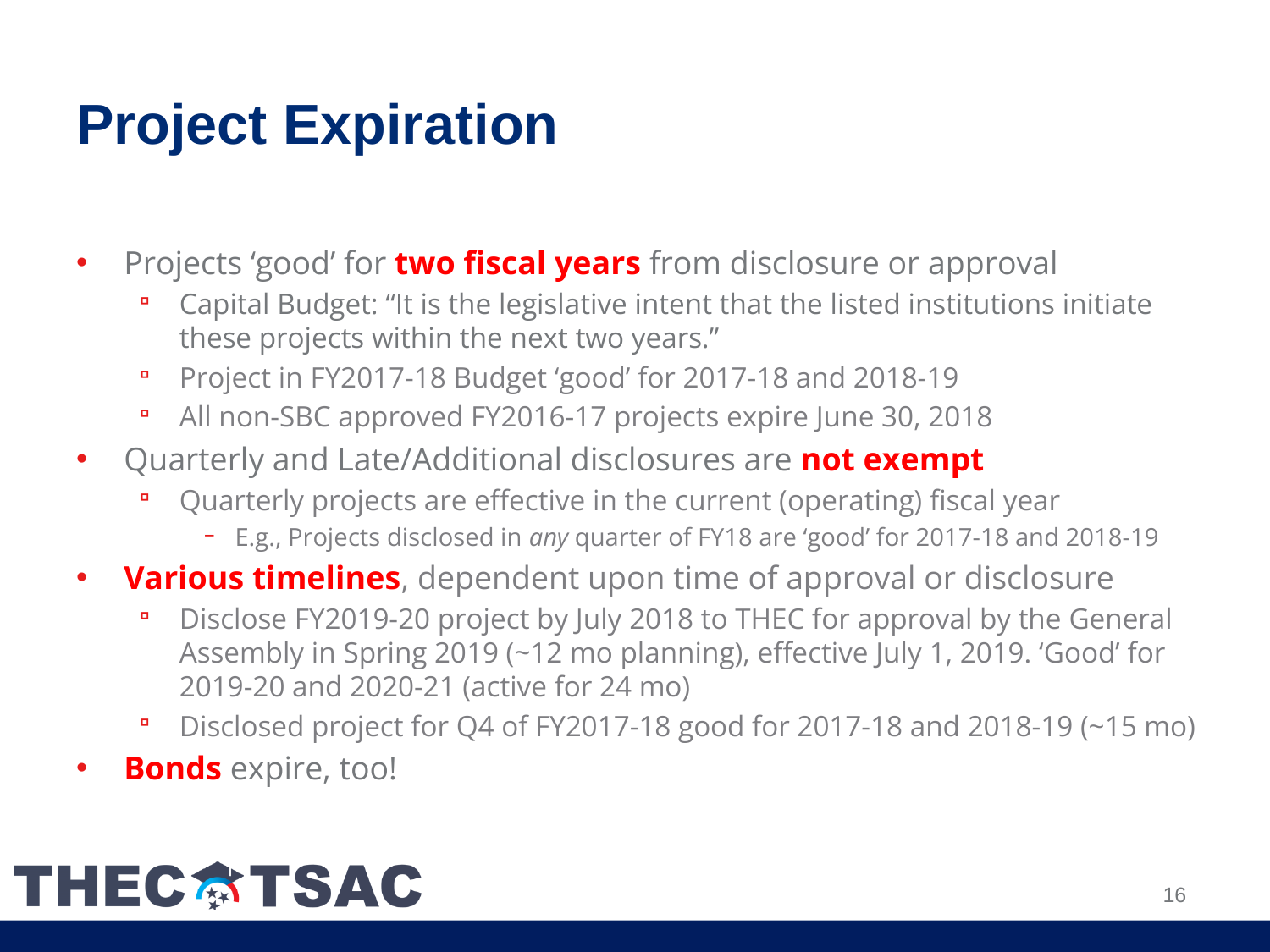

# Project Expiration
Projects ‘good’ for two fiscal years from disclosure or approval
Capital Budget: “It is the legislative intent that the listed institutions initiate these projects within the next two years.”
Project in FY2017-18 Budget ‘good’ for 2017-18 and 2018-19
All non-SBC approved FY2016-17 projects expire June 30, 2018
Quarterly and Late/Additional disclosures are not exempt
Quarterly projects are effective in the current (operating) fiscal year
E.g., Projects disclosed in any quarter of FY18 are ‘good’ for 2017-18 and 2018-19
Various timelines, dependent upon time of approval or disclosure
Disclose FY2019-20 project by July 2018 to THEC for approval by the General Assembly in Spring 2019 (~12 mo planning), effective July 1, 2019. ‘Good’ for 2019-20 and 2020-21 (active for 24 mo)
Disclosed project for Q4 of FY2017-18 good for 2017-18 and 2018-19 (~15 mo)
Bonds expire, too!